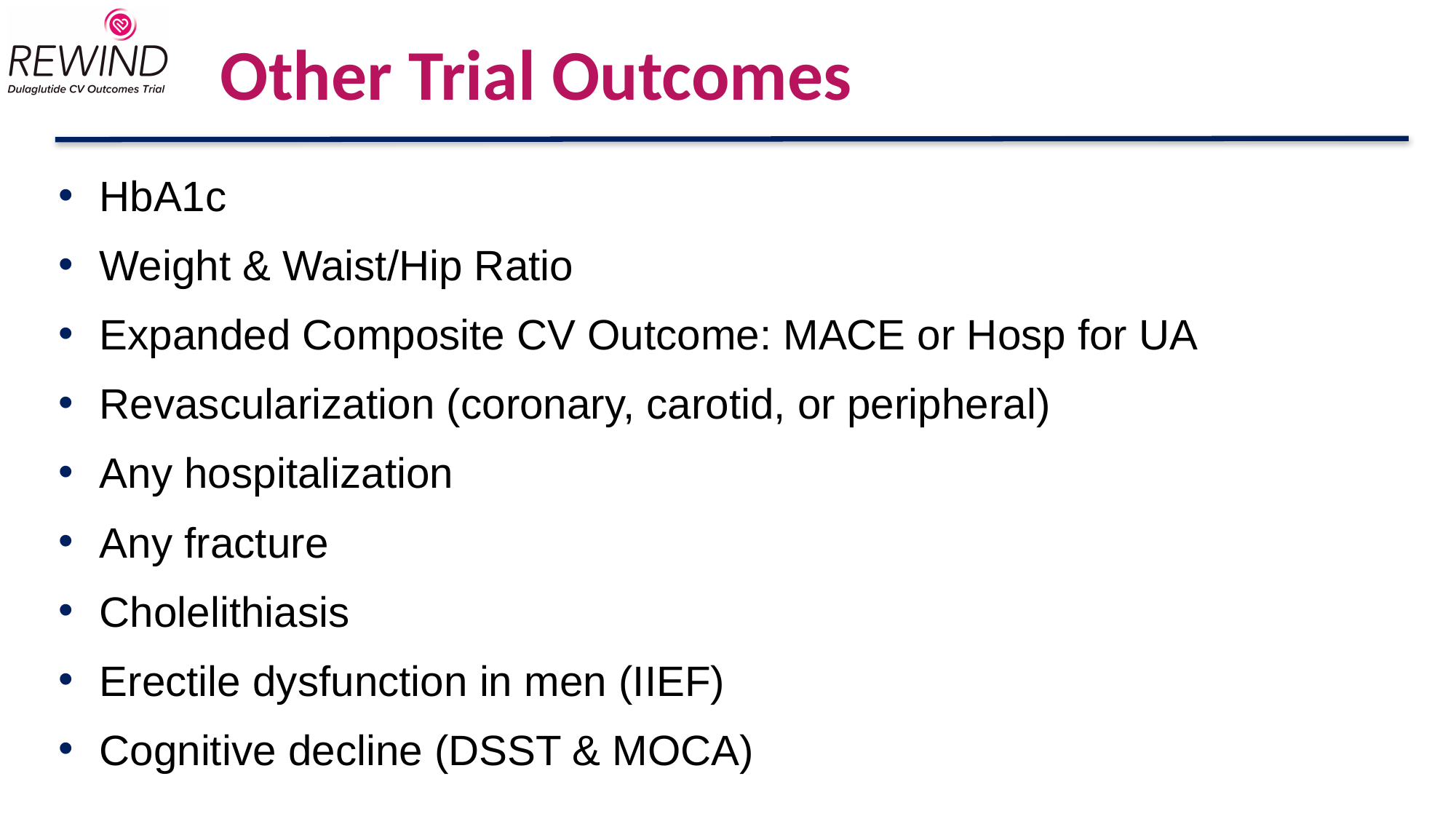

# Other Trial Outcomes
HbA1c
Weight & Waist/Hip Ratio
Expanded Composite CV Outcome: MACE or Hosp for UA
Revascularization (coronary, carotid, or peripheral)
Any hospitalization
Any fracture
Cholelithiasis
Erectile dysfunction in men (IIEF)
Cognitive decline (DSST & MOCA)